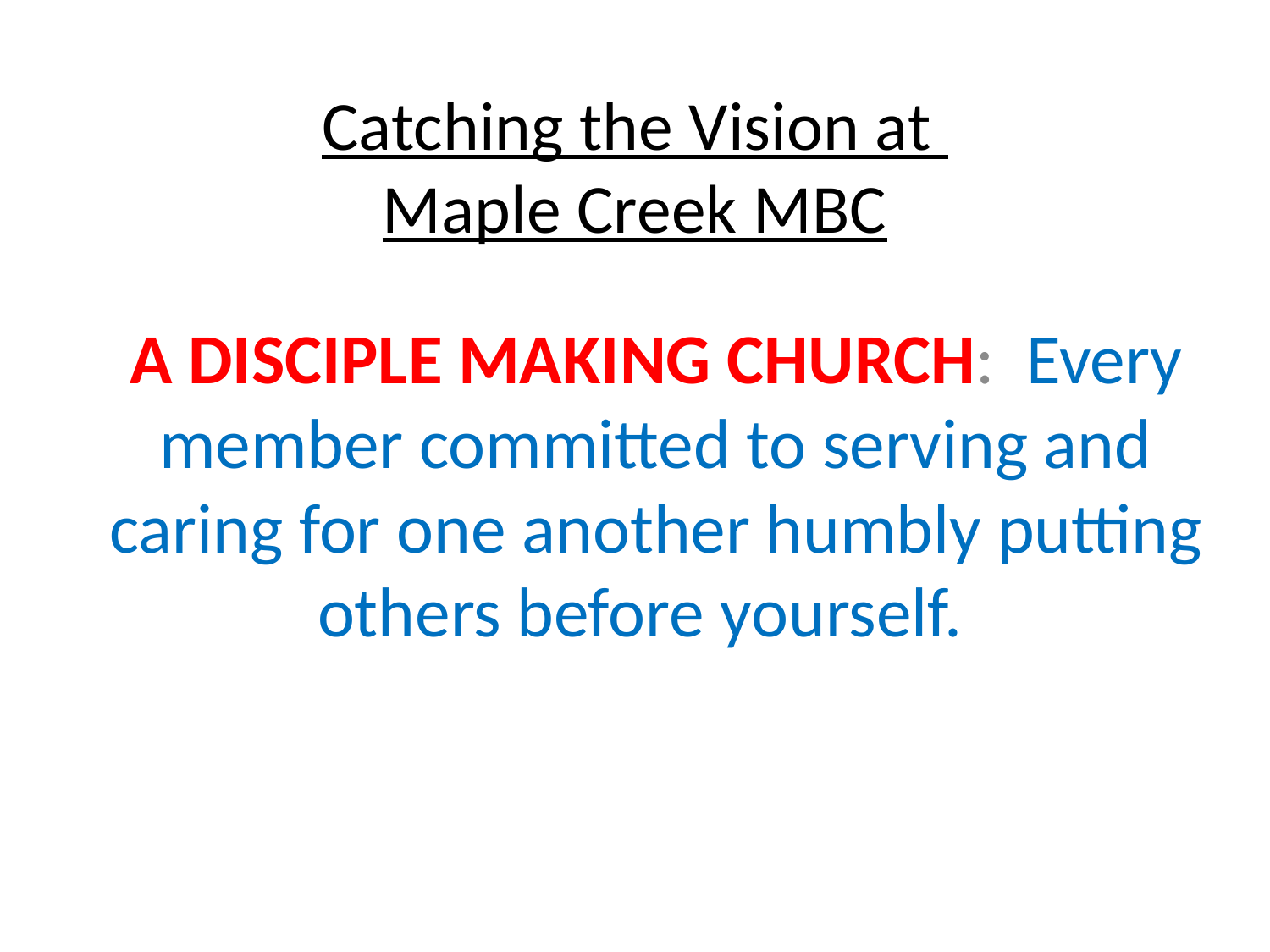

# Catching the Vision at Maple Creek MBC
A DISCIPLE MAKING CHURCH:  Every member committed to serving and caring for one another humbly putting others before yourself.